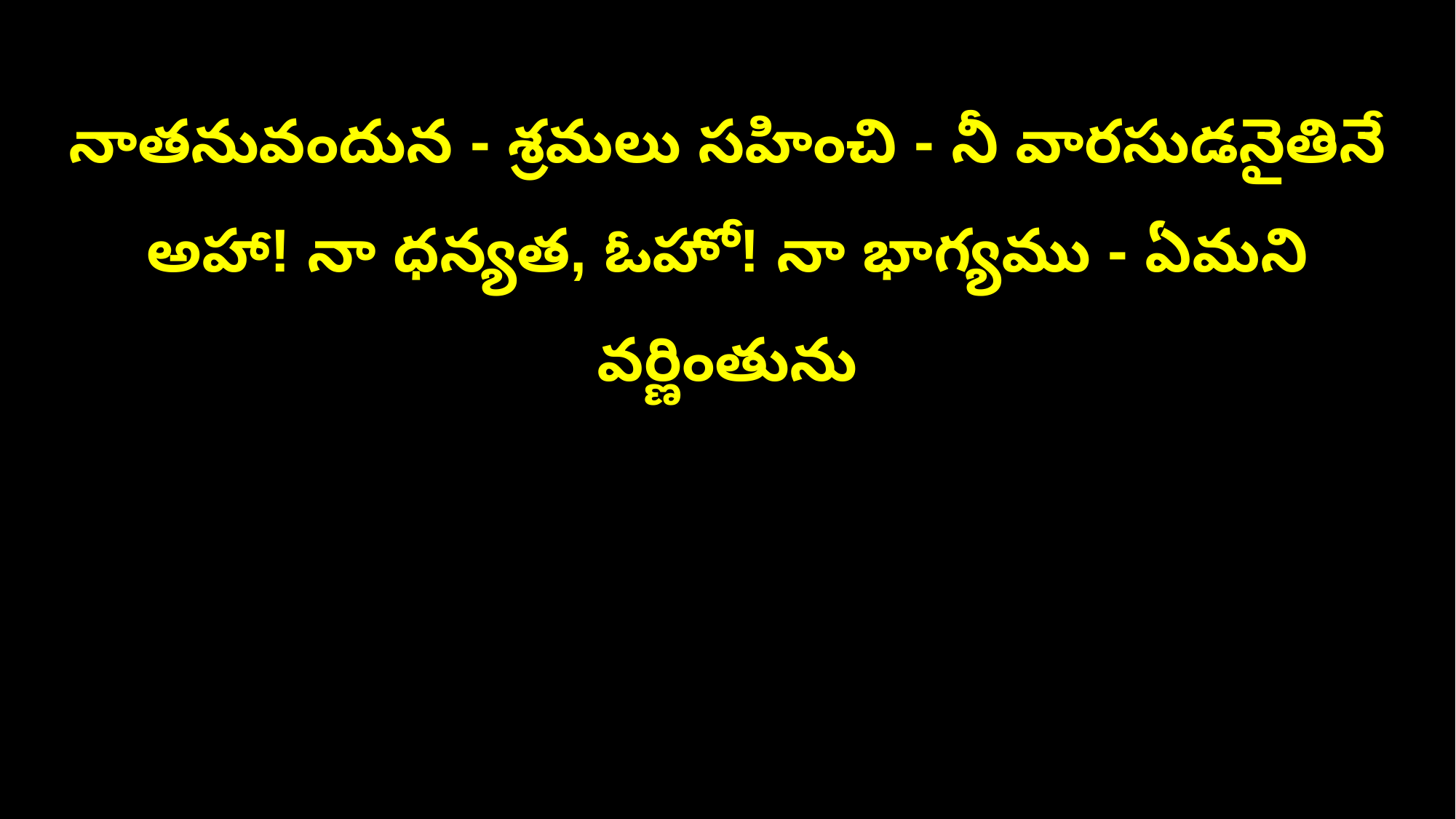

నాతనువందున - శ్రమలు సహించి - నీ వారసుడనైతినే
అహా! నా ధన్యత, ఓహో! నా భాగ్యము - ఏమని వర్ణింతును